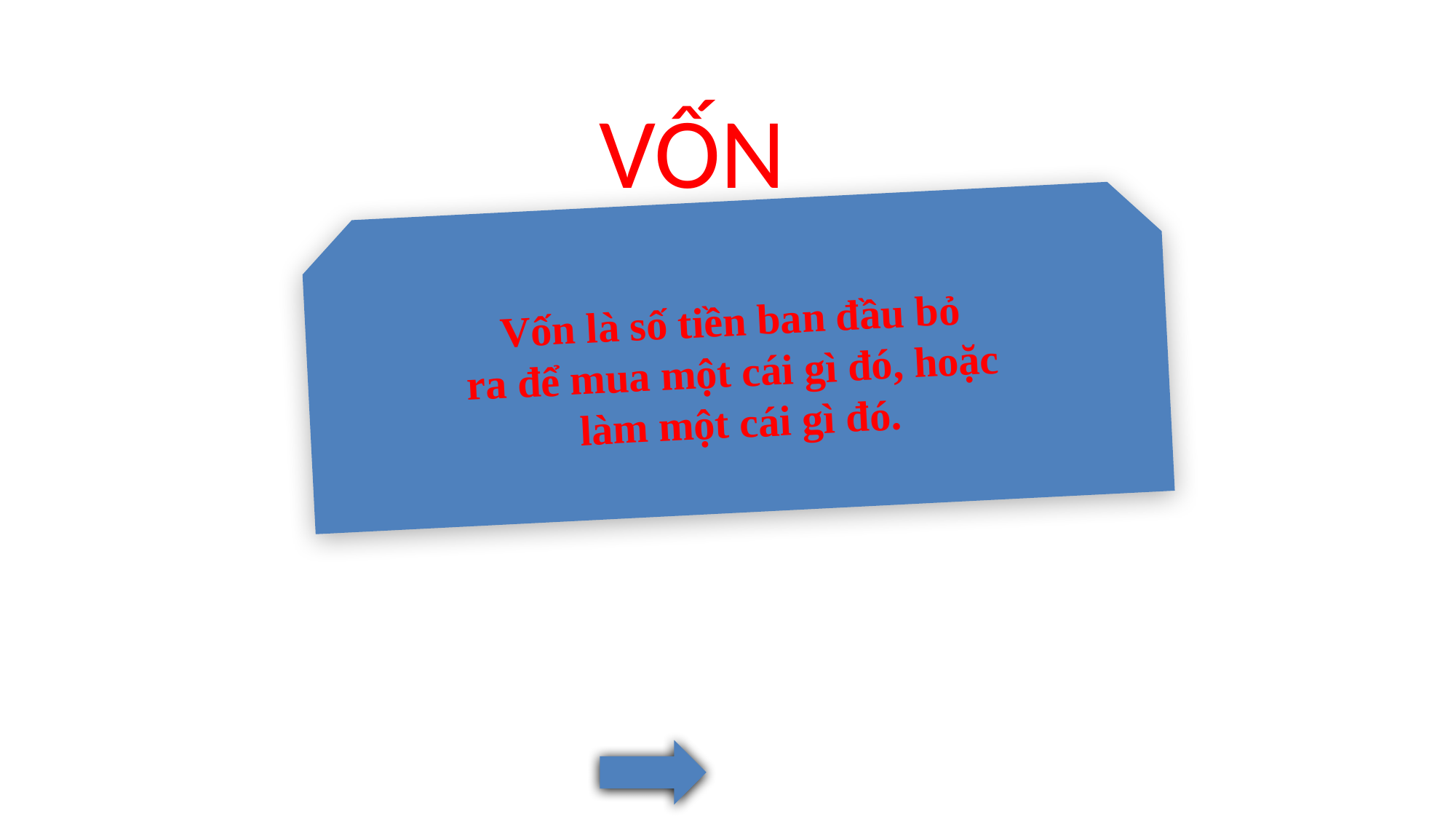

VỐN
Vốn là số tiền ban đầu bỏ
ra để mua một cái gì đó, hoặc
làm một cái gì đó.